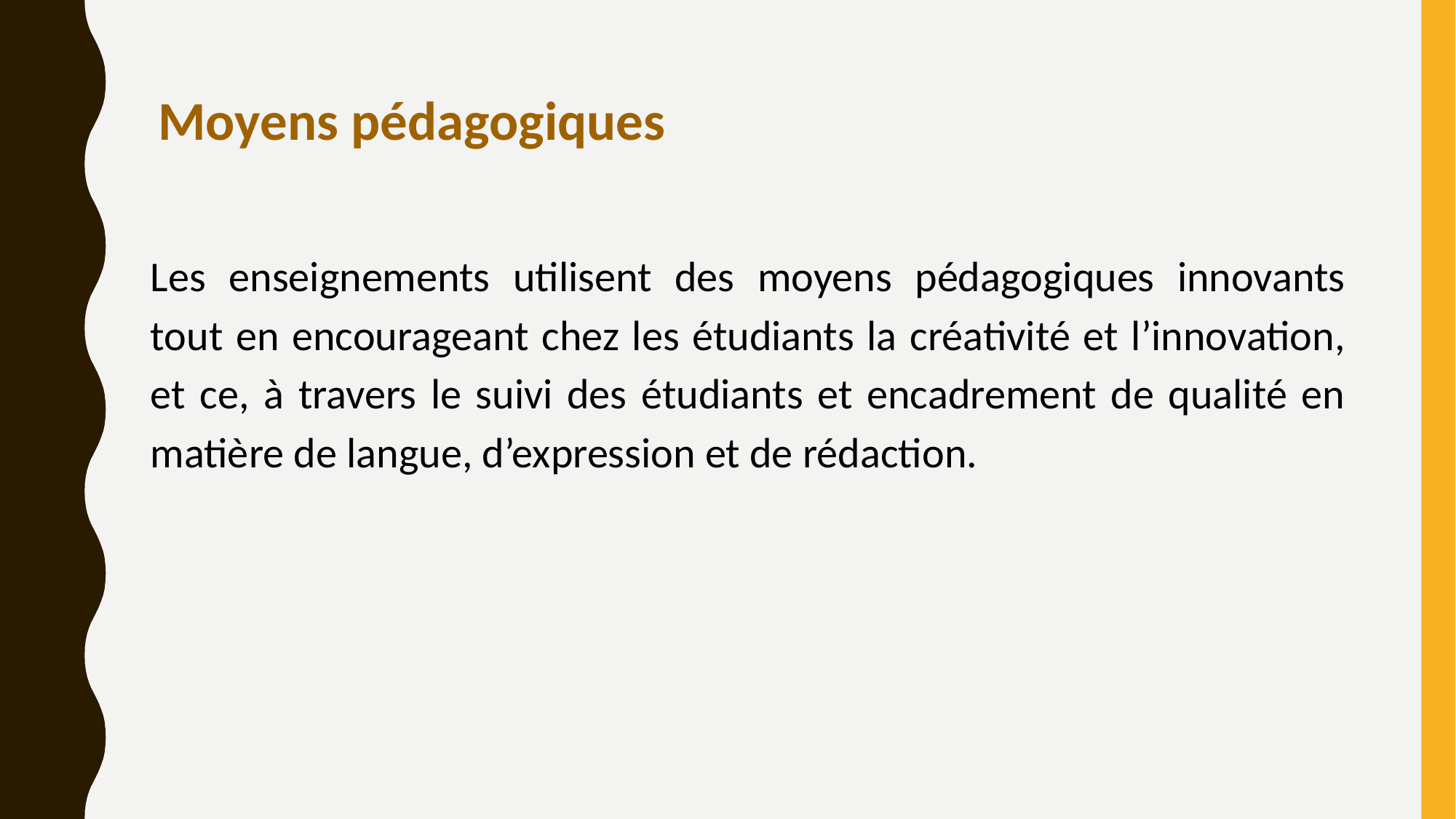

Moyens pédagogiques
Les enseignements utilisent des moyens pédagogiques innovants tout en encourageant chez les étudiants la créativité et l’innovation, et ce, à travers le suivi des étudiants et encadrement de qualité en matière de langue, d’expression et de rédaction.